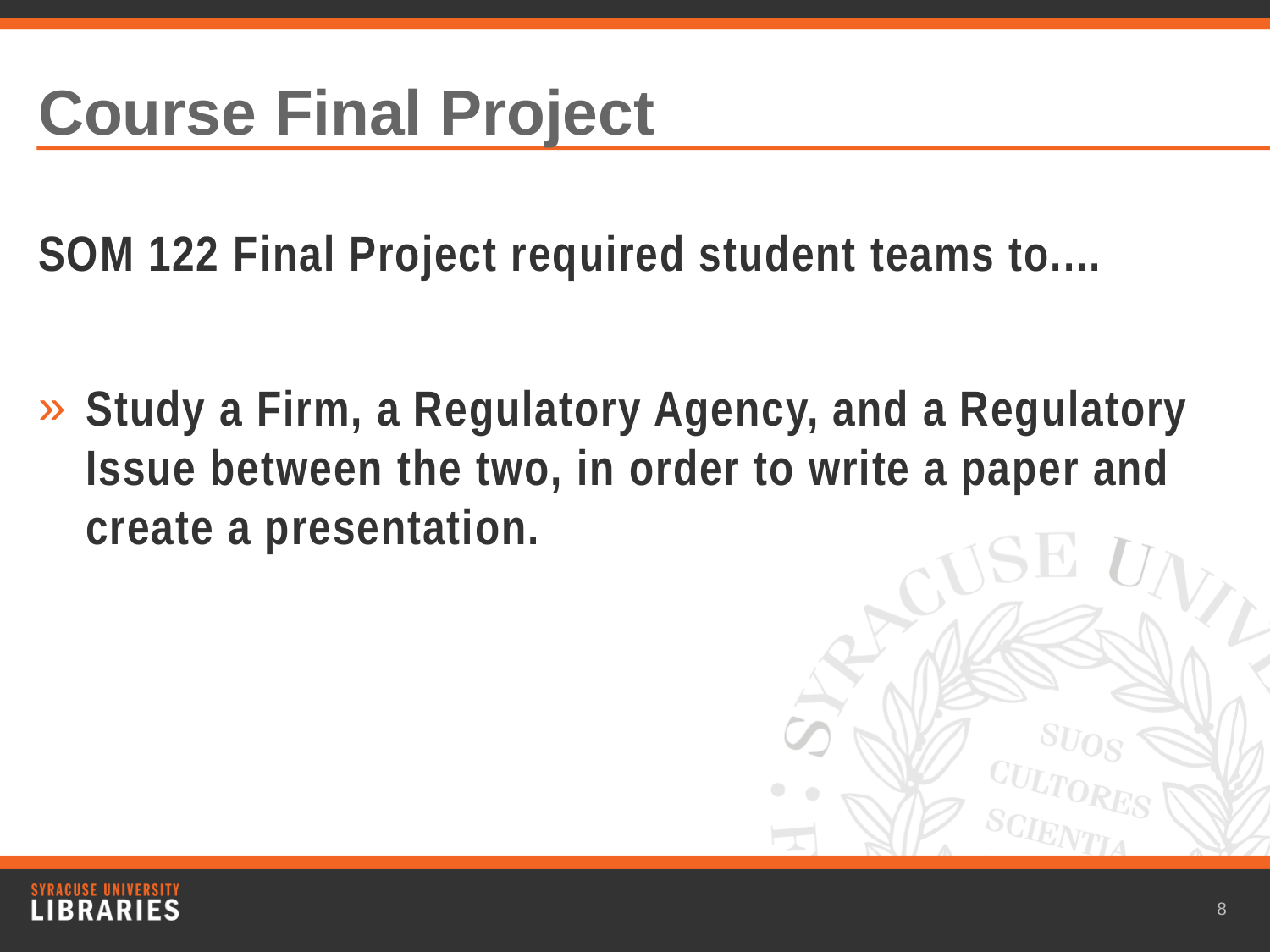

# Course Final Project
SOM 122 Final Project required student teams to....
Study a Firm, a Regulatory Agency, and a Regulatory Issue between the two, in order to write a paper and create a presentation.
8